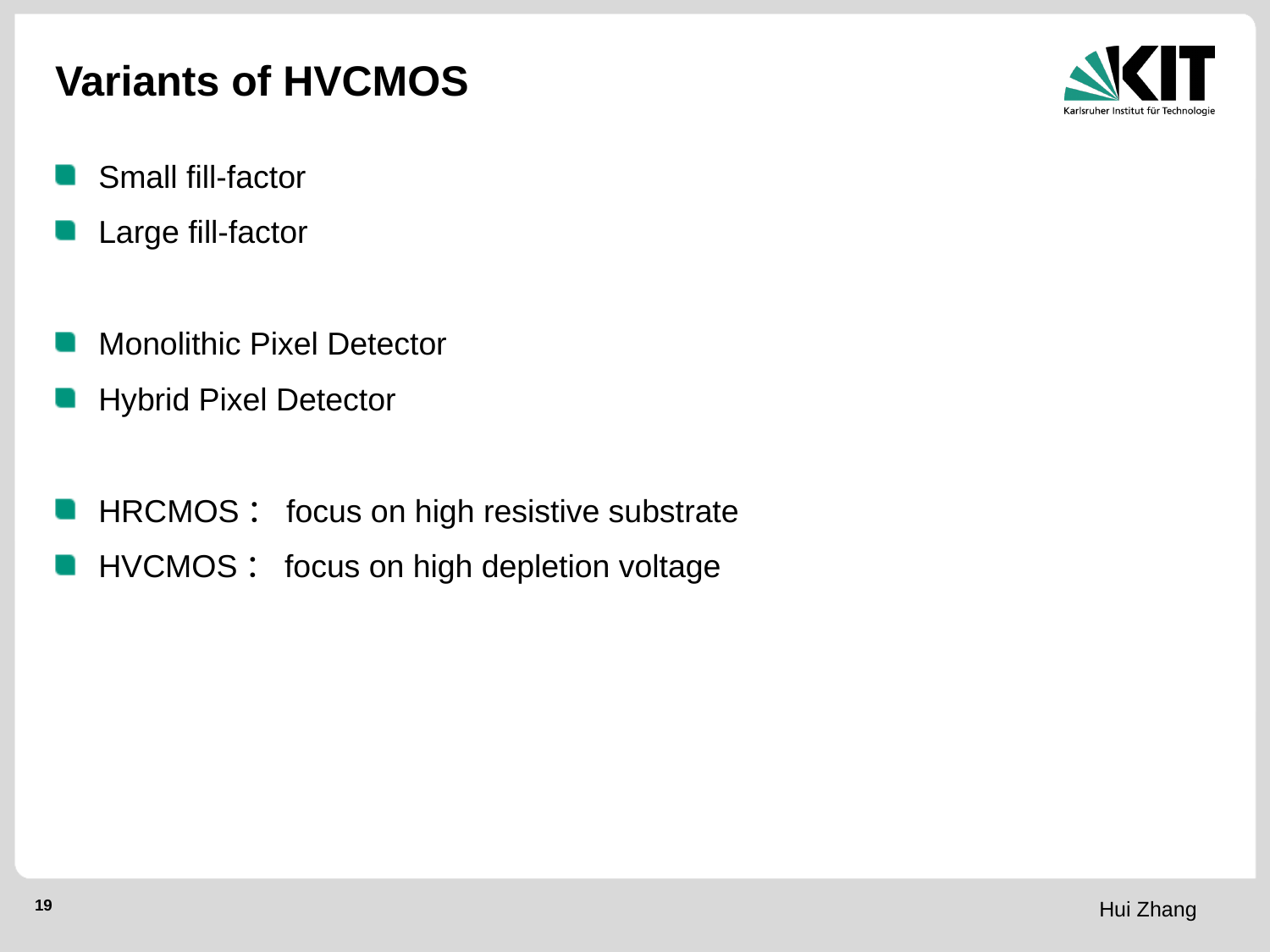

# Variants of HVCMOS
Small fill-factor
Large fill-factor

Monolithic Pixel Detector
Hybrid Pixel Detector

HRCMOS：focus on high resistive substrate
HVCMOS：focus on high depletion voltage